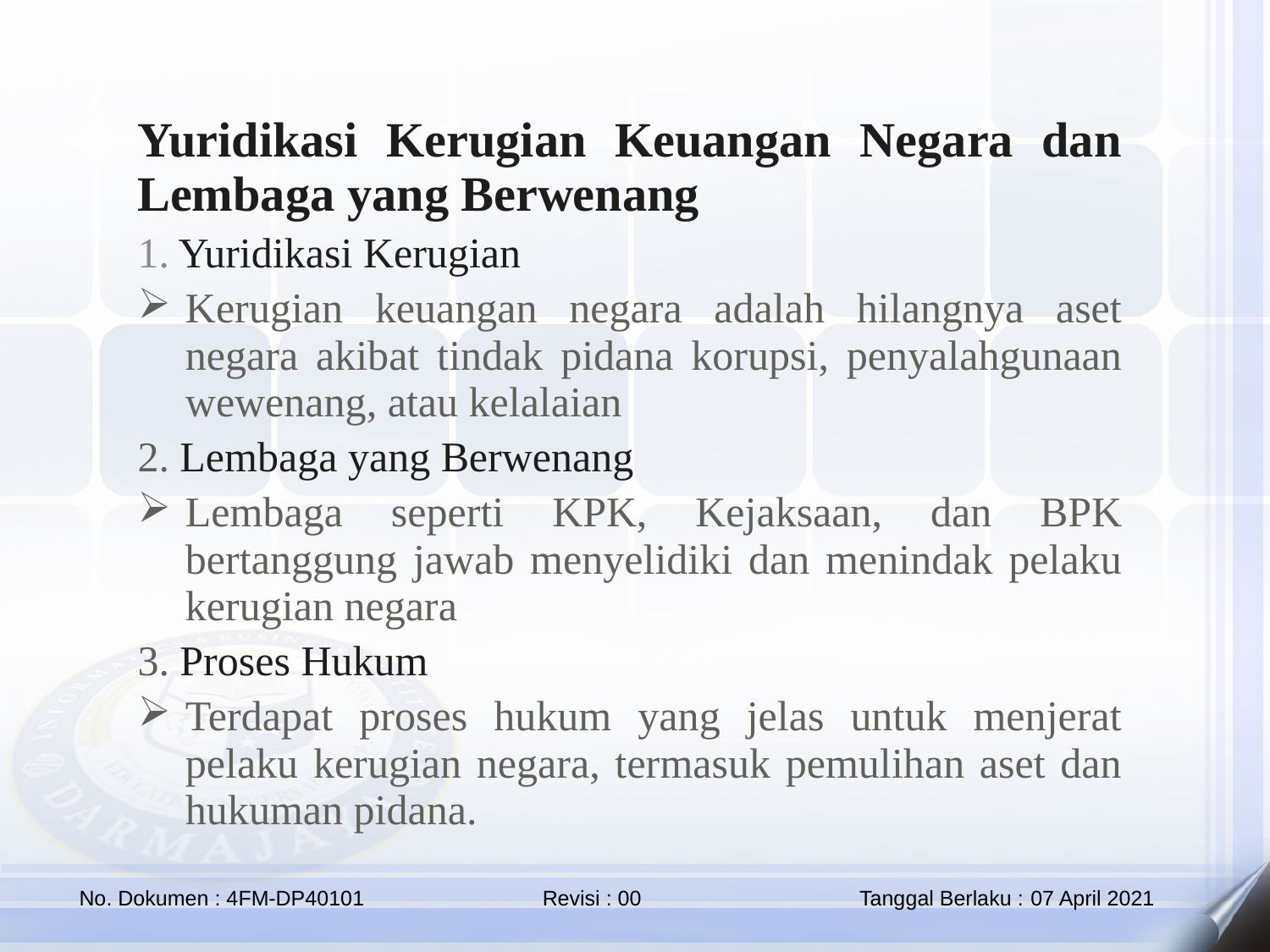

Yuridikasi Kerugian Keuangan Negara dan Lembaga yang Berwenang
1. Yuridikasi Kerugian
Kerugian keuangan negara adalah hilangnya aset negara akibat tindak pidana korupsi, penyalahgunaan wewenang, atau kelalaian
2. Lembaga yang Berwenang
Lembaga seperti KPK, Kejaksaan, dan BPK bertanggung jawab menyelidiki dan menindak pelaku kerugian negara
3. Proses Hukum
Terdapat proses hukum yang jelas untuk menjerat pelaku kerugian negara, termasuk pemulihan aset dan hukuman pidana.